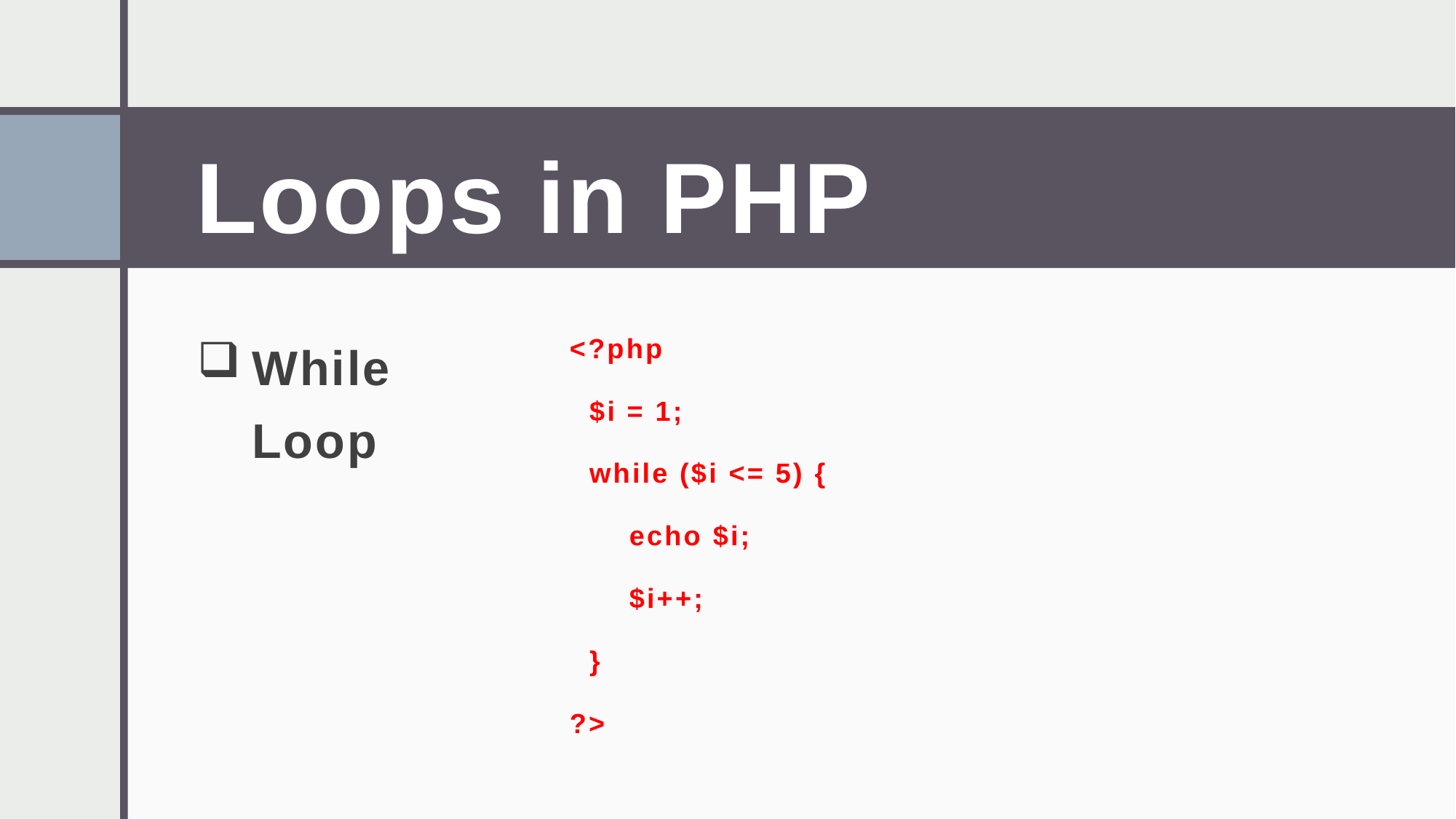

# Loops in PHP
While Loop
<?php
  $i = 1;
  while ($i <= 5) {
      echo $i;
      $i++;
  }
?>